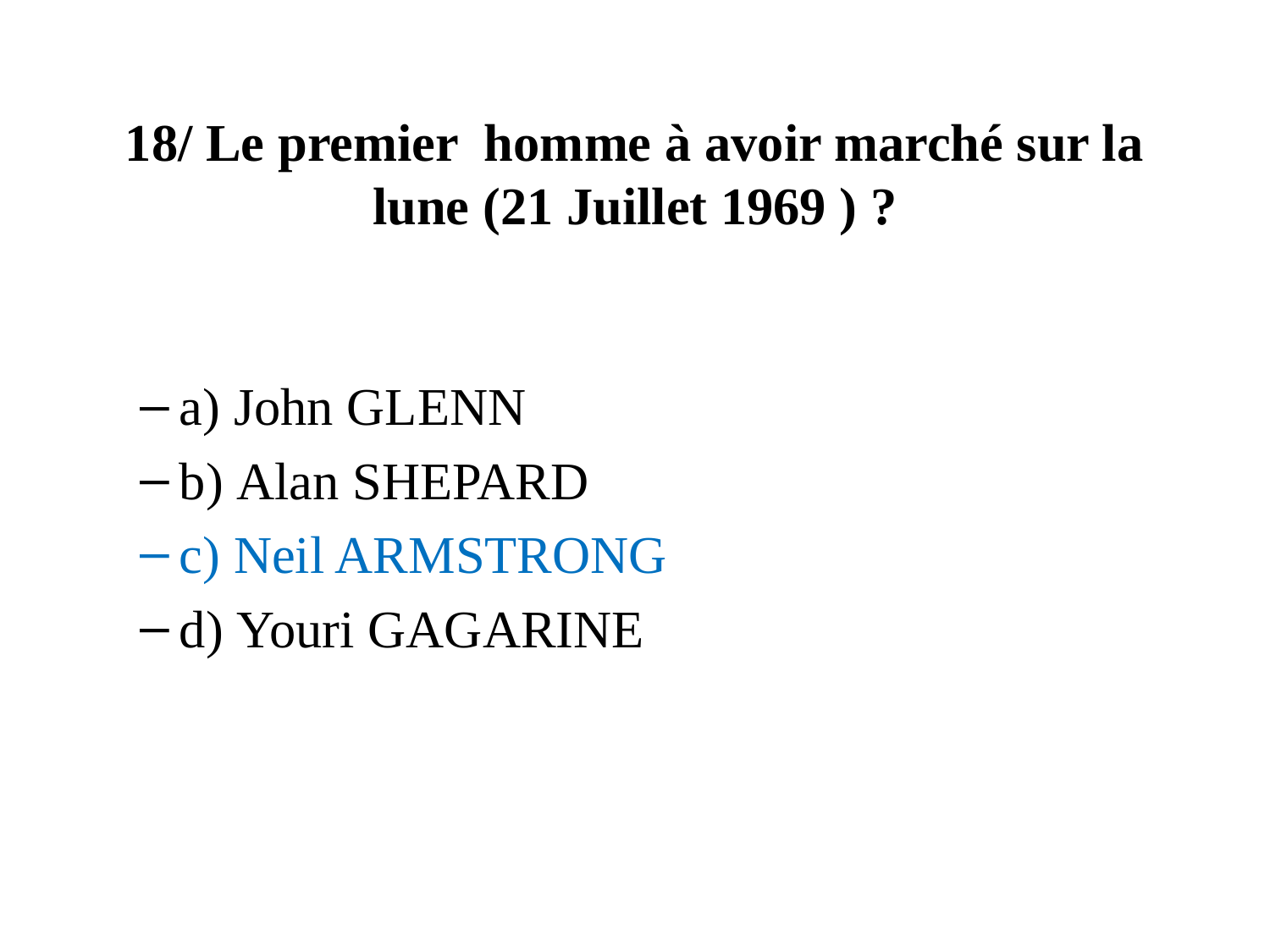

# 18/ Le premier  homme à avoir marché sur la lune (21 Juillet 1969 ) ?
a) John GLENN
b) Alan SHEPARD
c) Neil ARMSTRONG
d) Youri GAGARINE